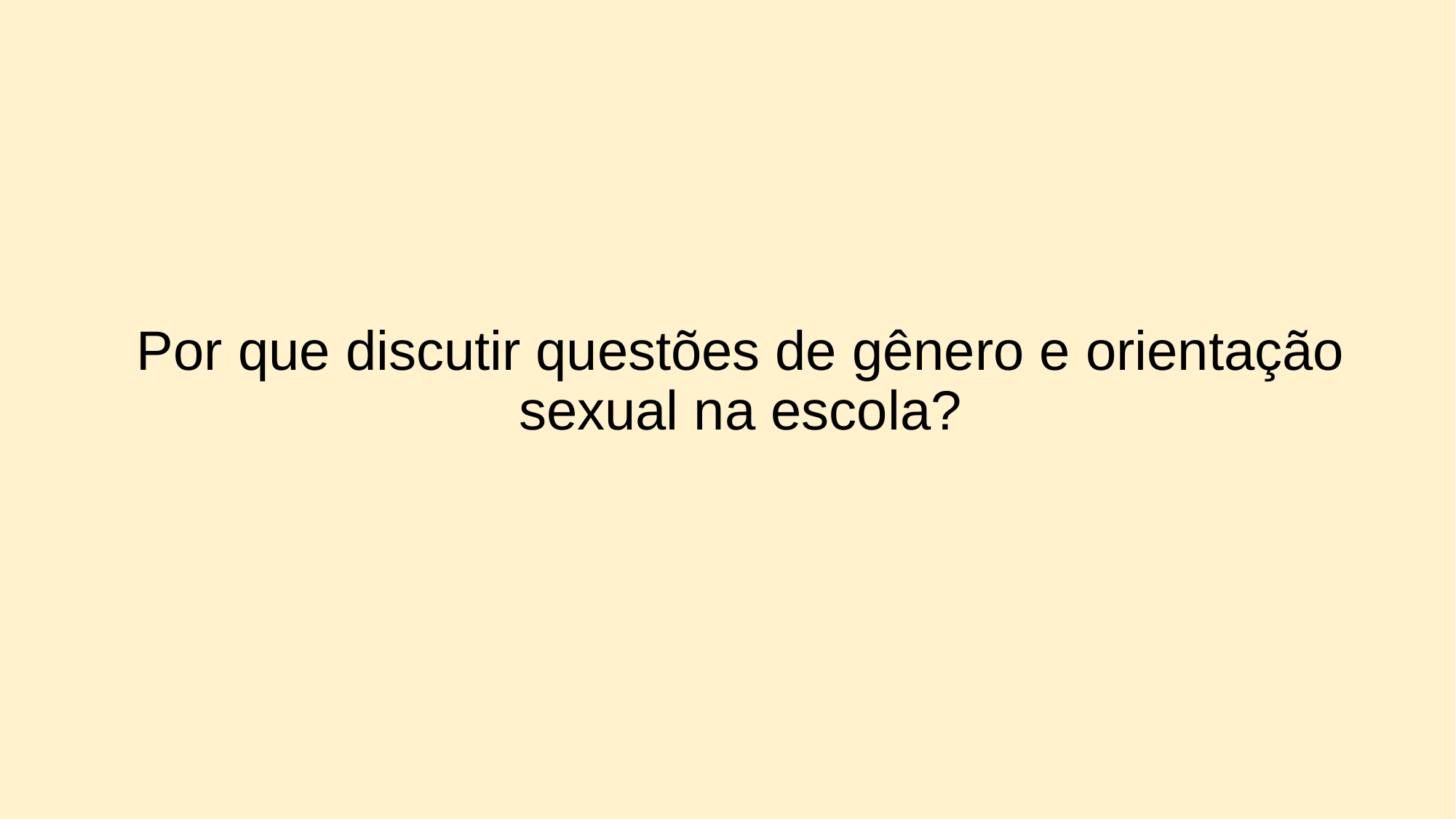

# Por que discutir questões de gênero e orientação sexual na escola?